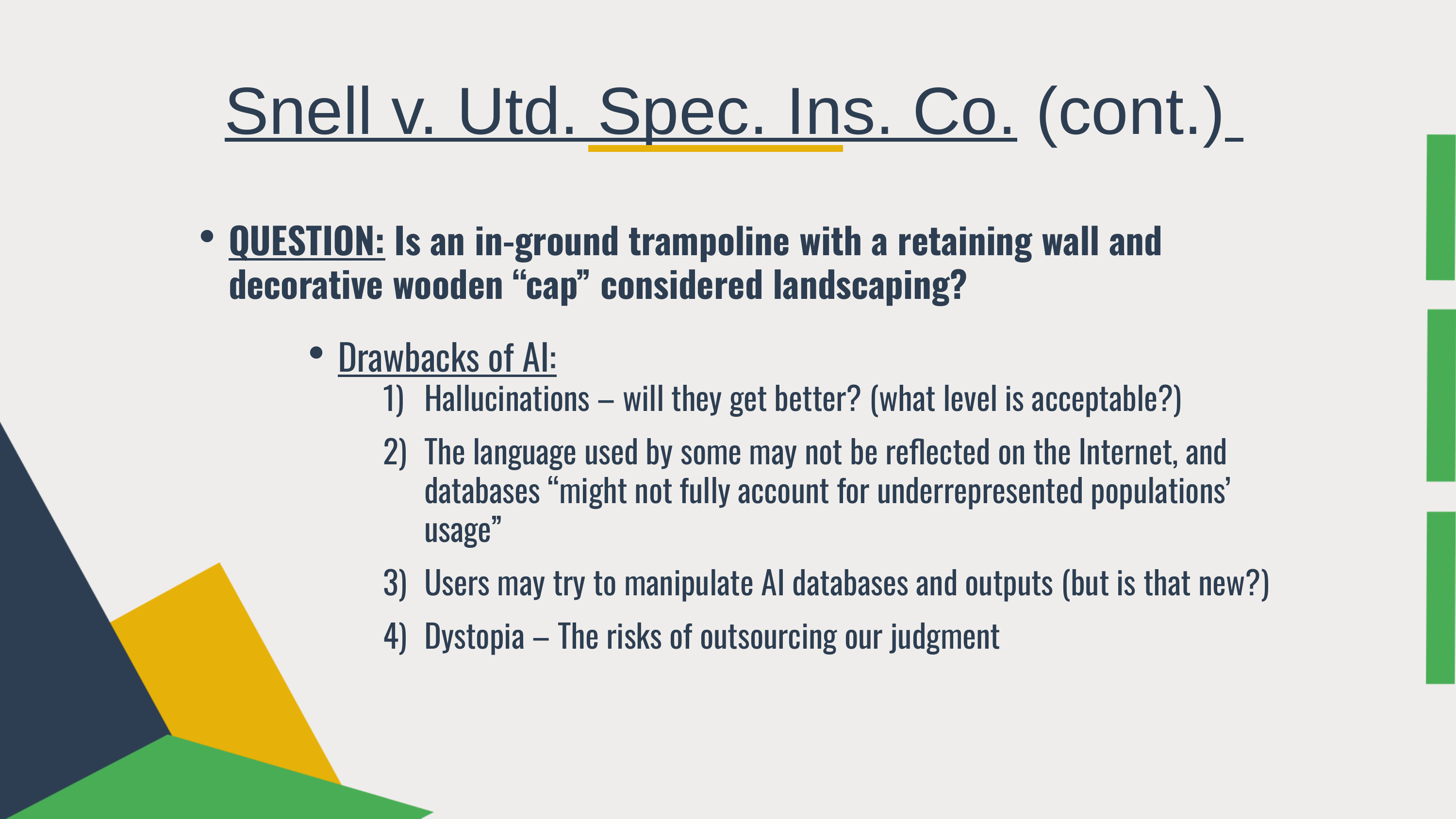

Snell v. Utd. Spec. Ins. Co. (cont.)
QUESTION: Is an in-ground trampoline with a retaining wall and decorative wooden “cap” considered landscaping?

Drawbacks of AI:
Hallucinations – will they get better? (what level is acceptable?)

The language used by some may not be reflected on the Internet, and databases “might not fully account for underrepresented populations’ usage”

Users may try to manipulate AI databases and outputs (but is that new?)

Dystopia – The risks of outsourcing our judgment